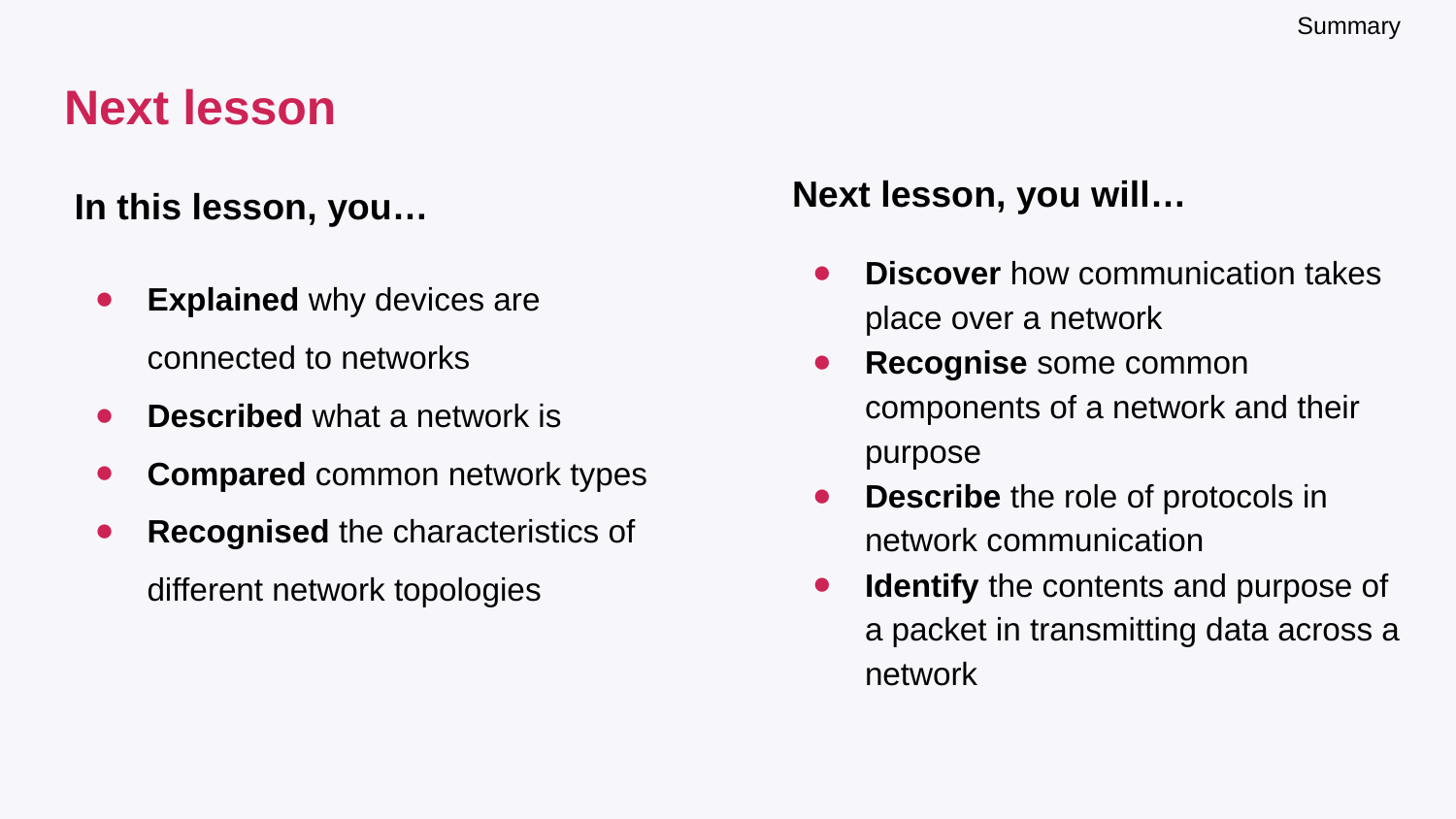

Summary
# Next lesson
Next lesson, you will…
Discover how communication takes place over a network
Recognise some common components of a network and their purpose
Describe the role of protocols in network communication
Identify the contents and purpose of a packet in transmitting data across a network
In this lesson, you…
Explained why devices are connected to networks
Described what a network is
Compared common network types
Recognised the characteristics of different network topologies